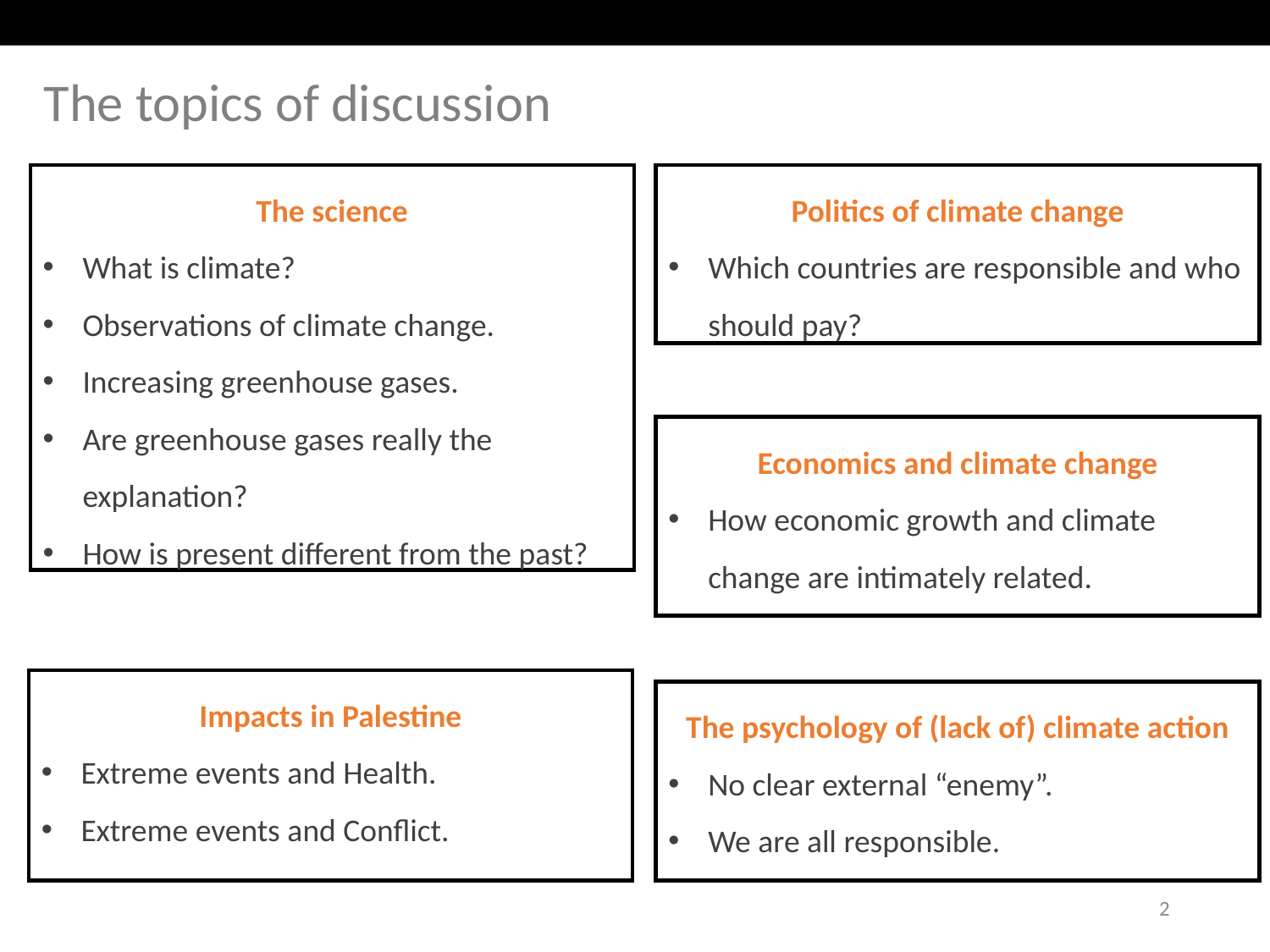

# The topics of discussion
The science
What is climate?
Observations of climate change.
Increasing greenhouse gases.
Are greenhouse gases really the explanation?
How is present different from the past?
Politics of climate change
Which countries are responsible and who should pay?
Economics and climate change
How economic growth and climate change are intimately related.
Impacts in Palestine
Extreme events and Health.
Extreme events and Conflict.
The psychology of (lack of) climate action
No clear external “enemy”.
We are all responsible.

2